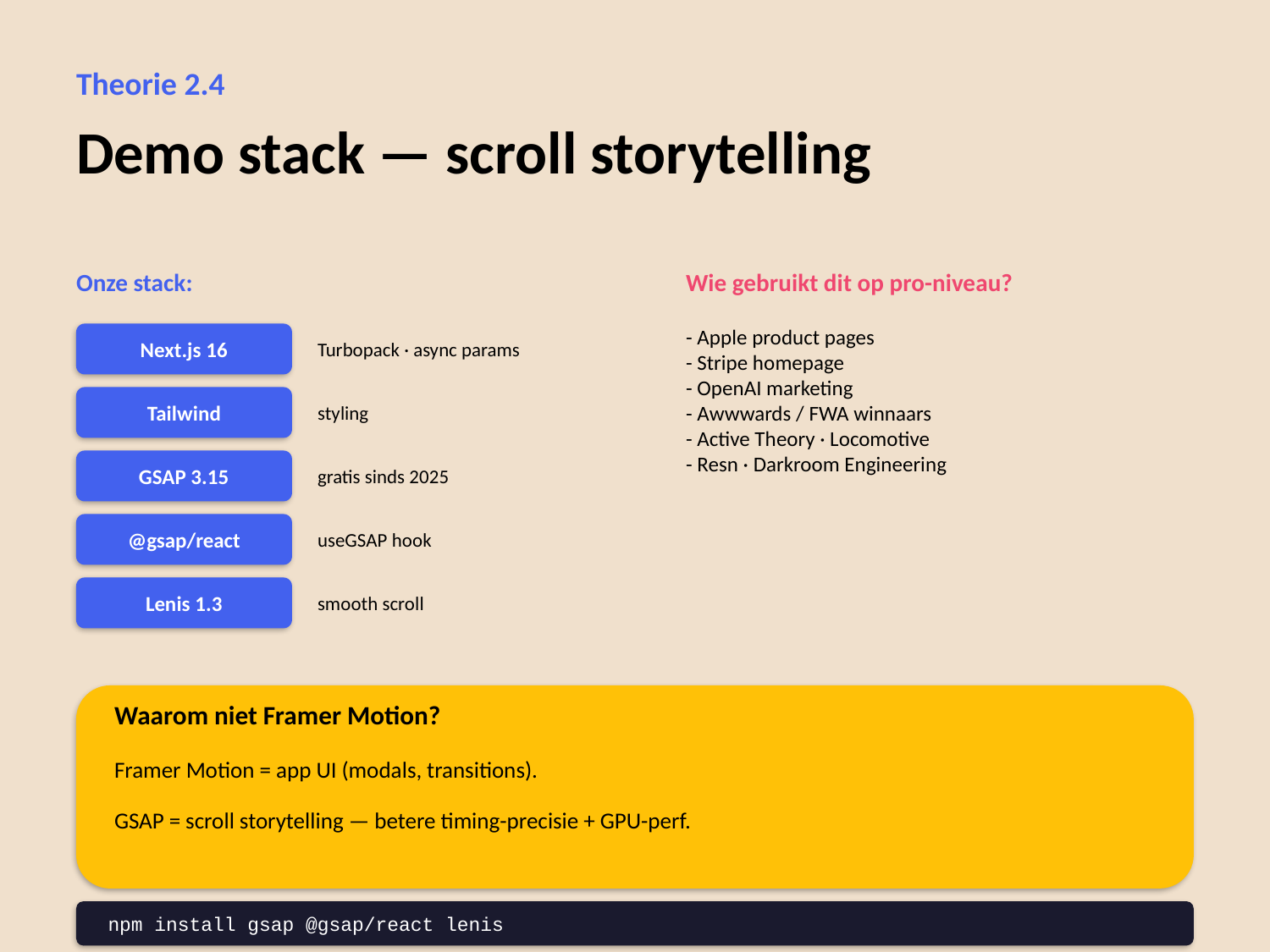

Theorie 2.4
Demo stack — scroll storytelling
Onze stack:
Wie gebruikt dit op pro-niveau?

Next.js 16
Turbopack · async params
- Apple product pages
- Stripe homepage
- OpenAI marketing
- Awwwards / FWA winnaars
- Active Theory · Locomotive
- Resn · Darkroom Engineering

Tailwind
styling

GSAP 3.15
gratis sinds 2025

@gsap/react
useGSAP hook

Lenis 1.3
smooth scroll

Waarom niet Framer Motion?
Framer Motion = app UI (modals, transitions).
GSAP = scroll storytelling — betere timing-precisie + GPU-perf.

npm install gsap @gsap/react lenis